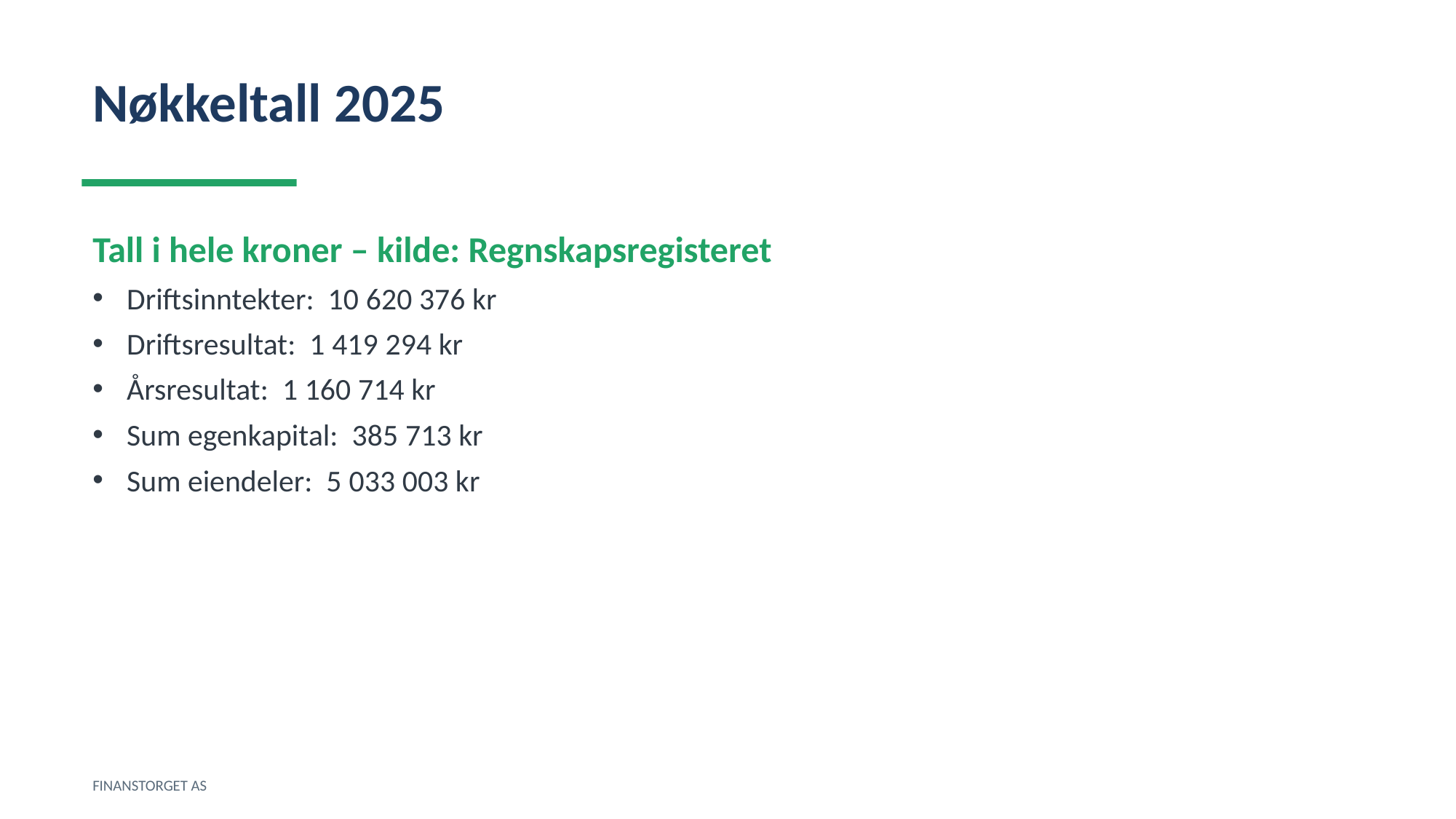

Nøkkeltall 2025

Tall i hele kroner – kilde: Regnskapsregisteret
Driftsinntekter:  10 620 376 kr
Driftsresultat:  1 419 294 kr
Årsresultat:  1 160 714 kr
Sum egenkapital:  385 713 kr
Sum eiendeler:  5 033 003 kr
FINANSTORGET AS